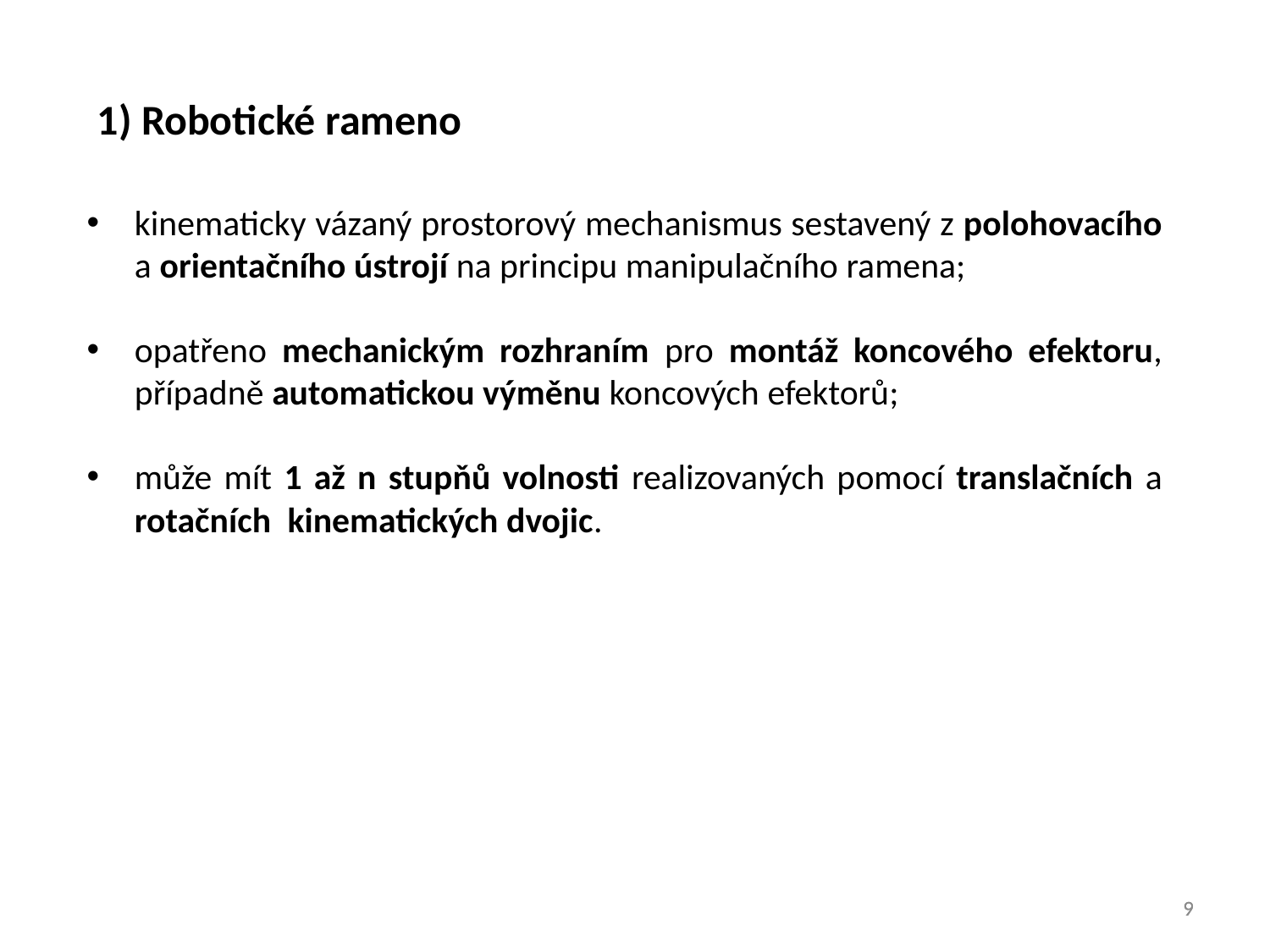

1) Robotické rameno
kinematicky vázaný prostorový mechanismus sestavený z polohovacího a orientačního ústrojí na principu manipulačního ramena;
opatřeno mechanickým rozhraním pro montáž koncového efektoru, případně automatickou výměnu koncových efektorů;
může mít 1 až n stupňů volnosti realizovaných pomocí translačních a rotačních  kinematických dvojic.
9
9